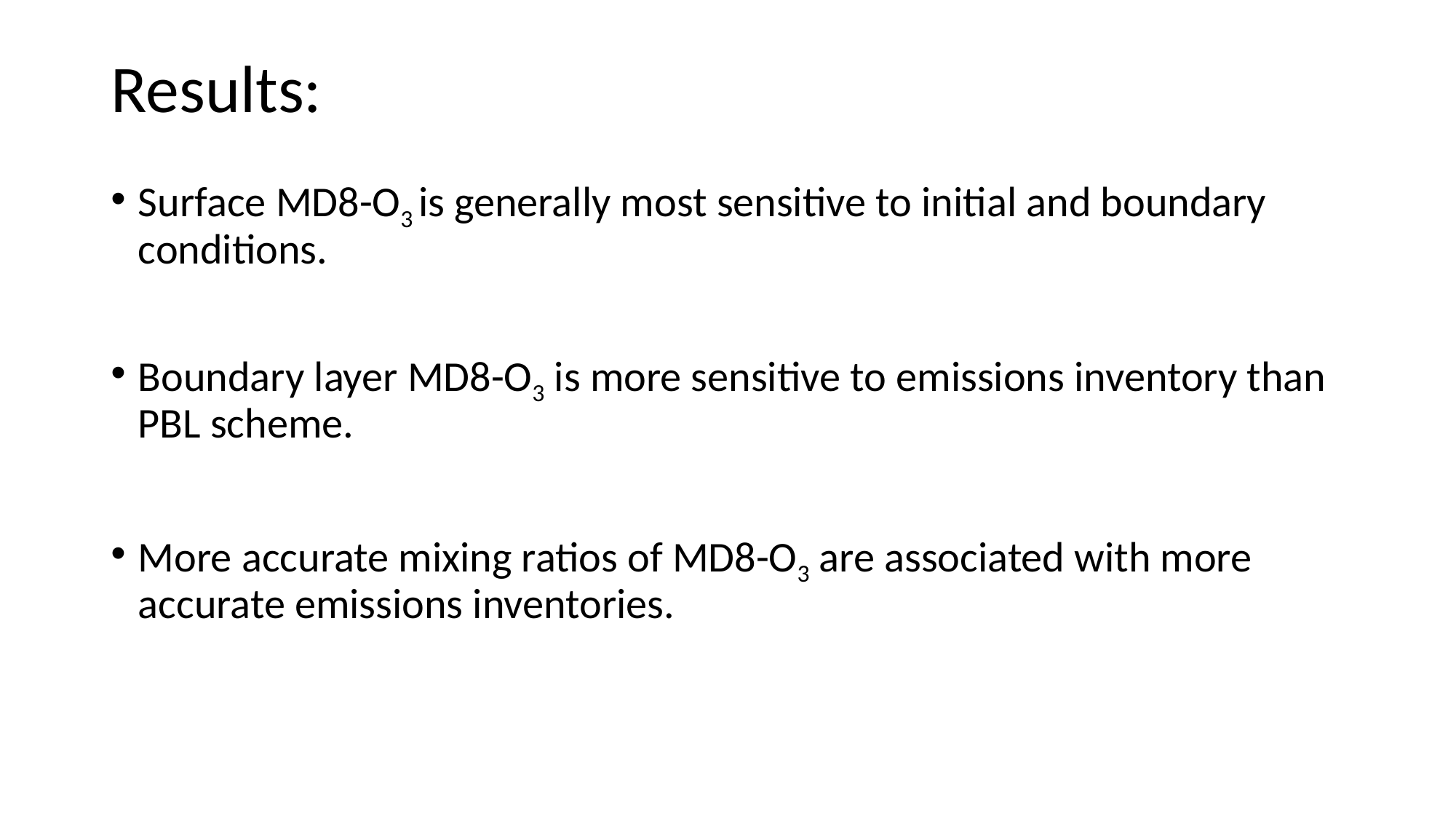

# Results:
Surface MD8-O3 is generally most sensitive to initial and boundary conditions.

Boundary layer MD8-O3 is more sensitive to emissions inventory than PBL scheme.

More accurate mixing ratios of MD8-O3 are associated with more accurate emissions inventories.